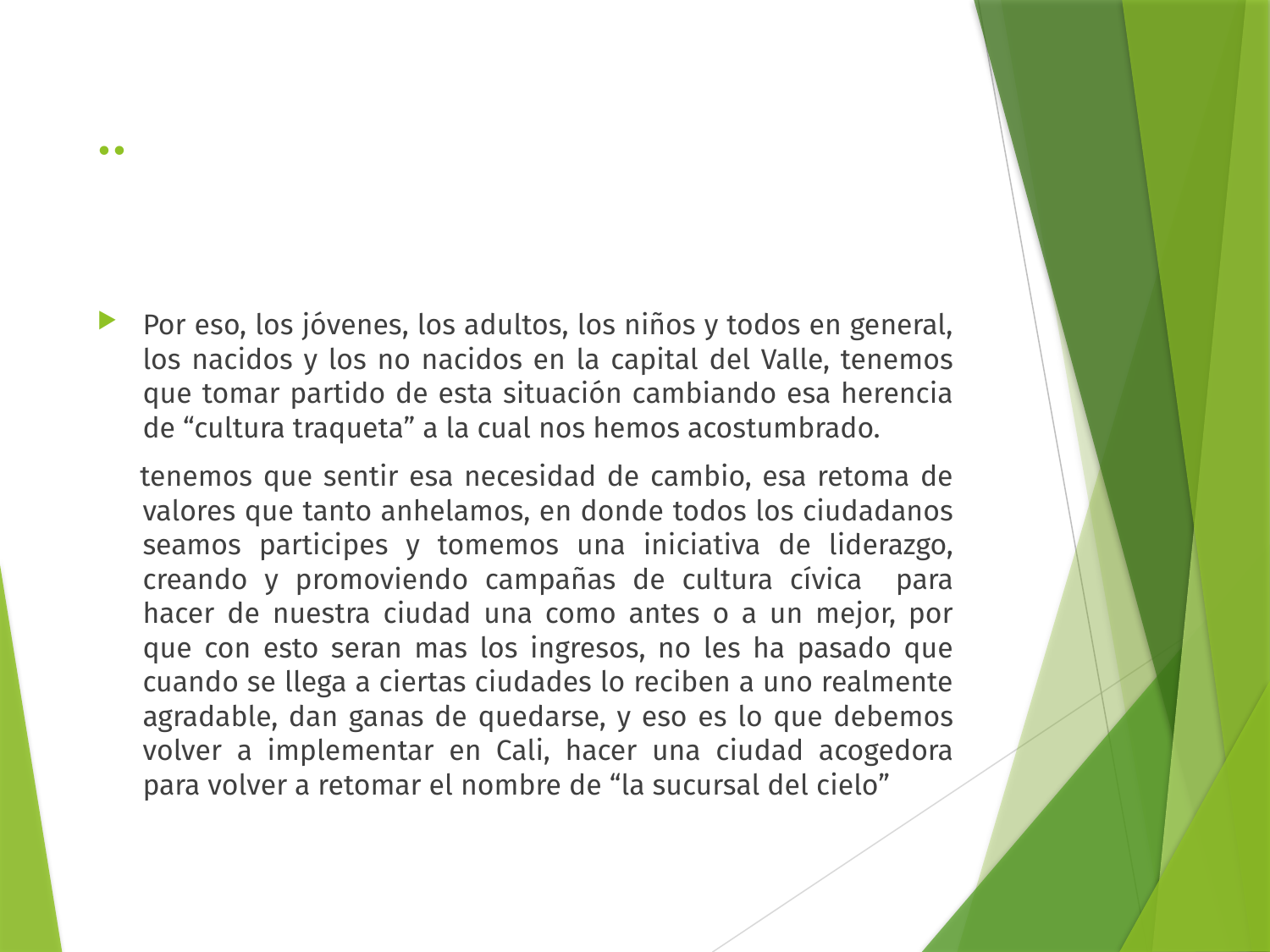

# ..
Por eso, los jóvenes, los adultos, los niños y todos en general, los nacidos y los no nacidos en la capital del Valle, tenemos que tomar partido de esta situación cambiando esa herencia de “cultura traqueta” a la cual nos hemos acostumbrado.
    tenemos que sentir esa necesidad de cambio, esa retoma de valores que tanto anhelamos, en donde todos los ciudadanos seamos participes y tomemos una iniciativa de liderazgo, creando y promoviendo campañas de cultura cívica  para hacer de nuestra ciudad una como antes o a un mejor, por que con esto seran mas los ingresos, no les ha pasado que cuando se llega a ciertas ciudades lo reciben a uno realmente agradable, dan ganas de quedarse, y eso es lo que debemos volver a implementar en Cali, hacer una ciudad acogedora para volver a retomar el nombre de “la sucursal del cielo”